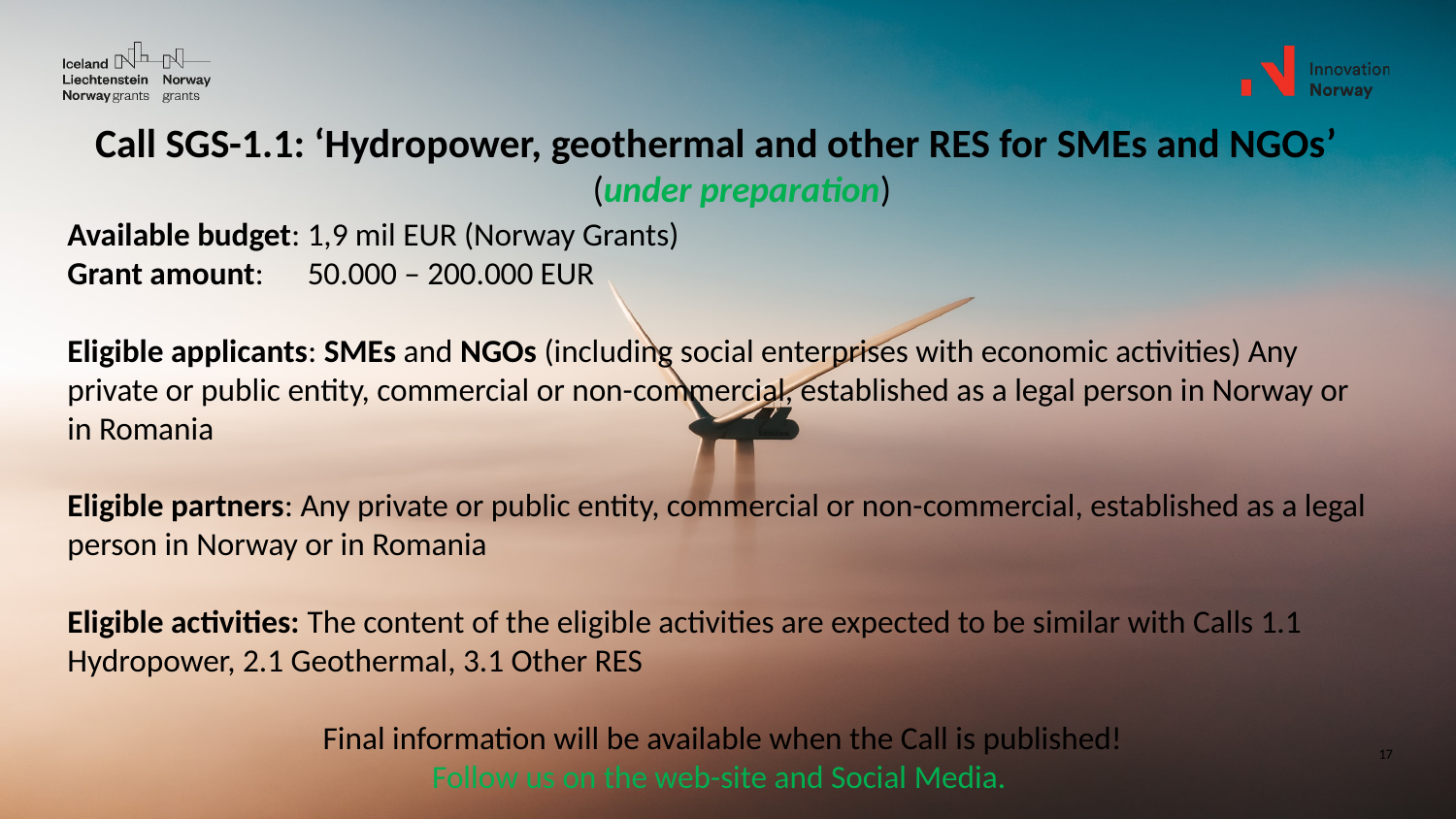

Call SGS-1.1: ‘Hydropower, geothermal and other RES for SMEs and NGOs’
(under preparation)
Available budget: 1,9 mil EUR (Norway Grants)
Grant amount:      50.000 – 200.000 EUR

Eligible applicants: SMEs and NGOs (including social enterprises with economic activities) Any private or public entity, commercial or non-commercial, established as a legal person in Norway or in Romania

Eligible partners: Any private or public entity, commercial or non-commercial, established as a legal
person in Norway or in Romania

Eligible activities: The content of the eligible activities are expected to be similar with Calls 1.1 Hydropower, 2.1 Geothermal, 3.1 Other RES

Final information will be available when the Call is published!
Follow us on the web-site and Social Media.
17